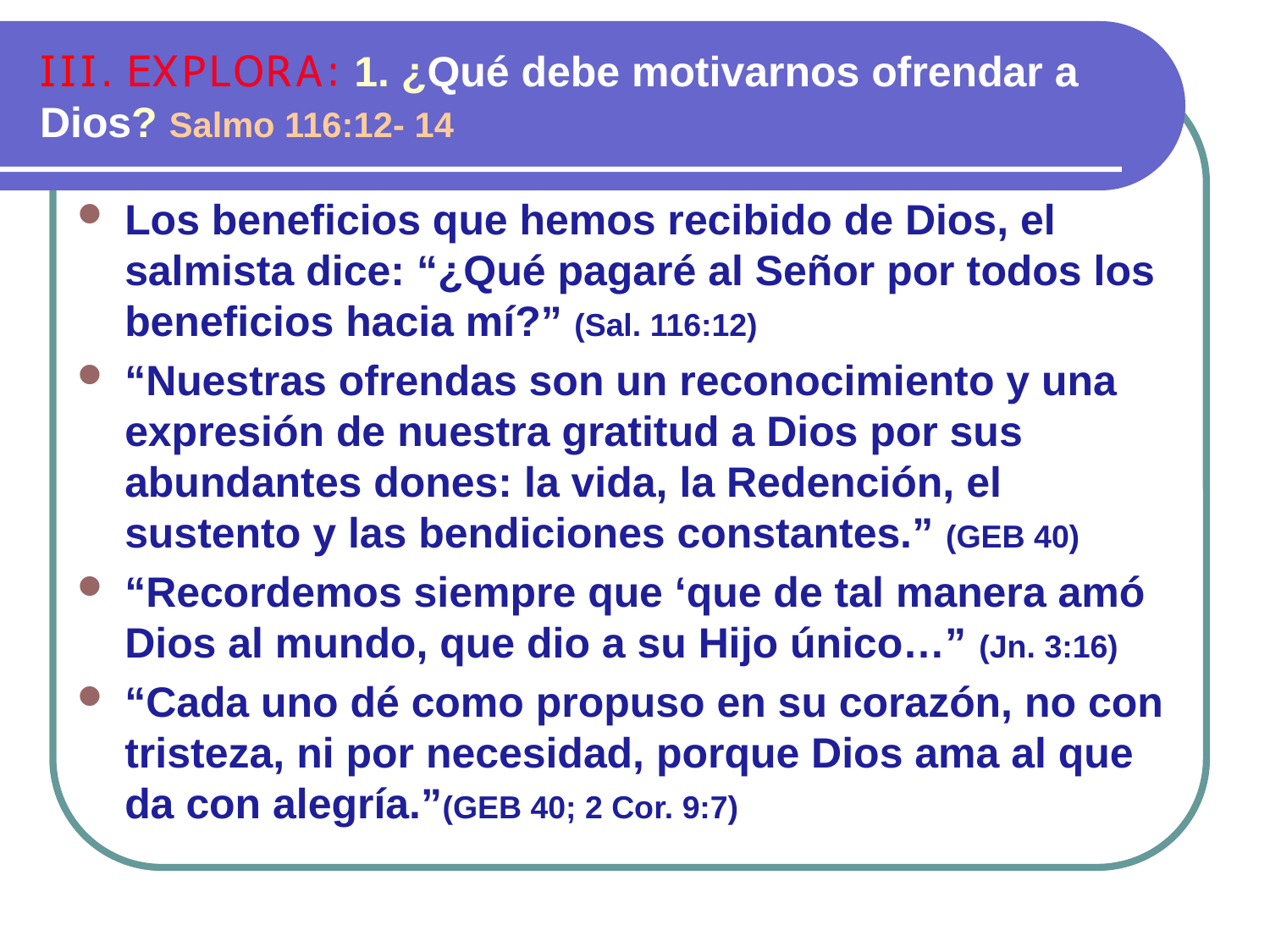

# III. EXPLORA: 1. ¿Qué debe motivarnos ofrendar a Dios? Salmo 116:12- 14
Los beneficios que hemos recibido de Dios, el salmista dice: “¿Qué pagaré al Señor por todos los beneficios hacia mí?” (Sal. 116:12)
“Nuestras ofrendas son un reconocimiento y una expresión de nuestra gratitud a Dios por sus abundantes dones: la vida, la Redención, el sustento y las bendiciones constantes.” (GEB 40)
“Recordemos siempre que ‘que de tal manera amó Dios al mundo, que dio a su Hijo único…” (Jn. 3:16)
“Cada uno dé como propuso en su corazón, no con tristeza, ni por necesidad, porque Dios ama al que da con alegría.”(GEB 40; 2 Cor. 9:7)